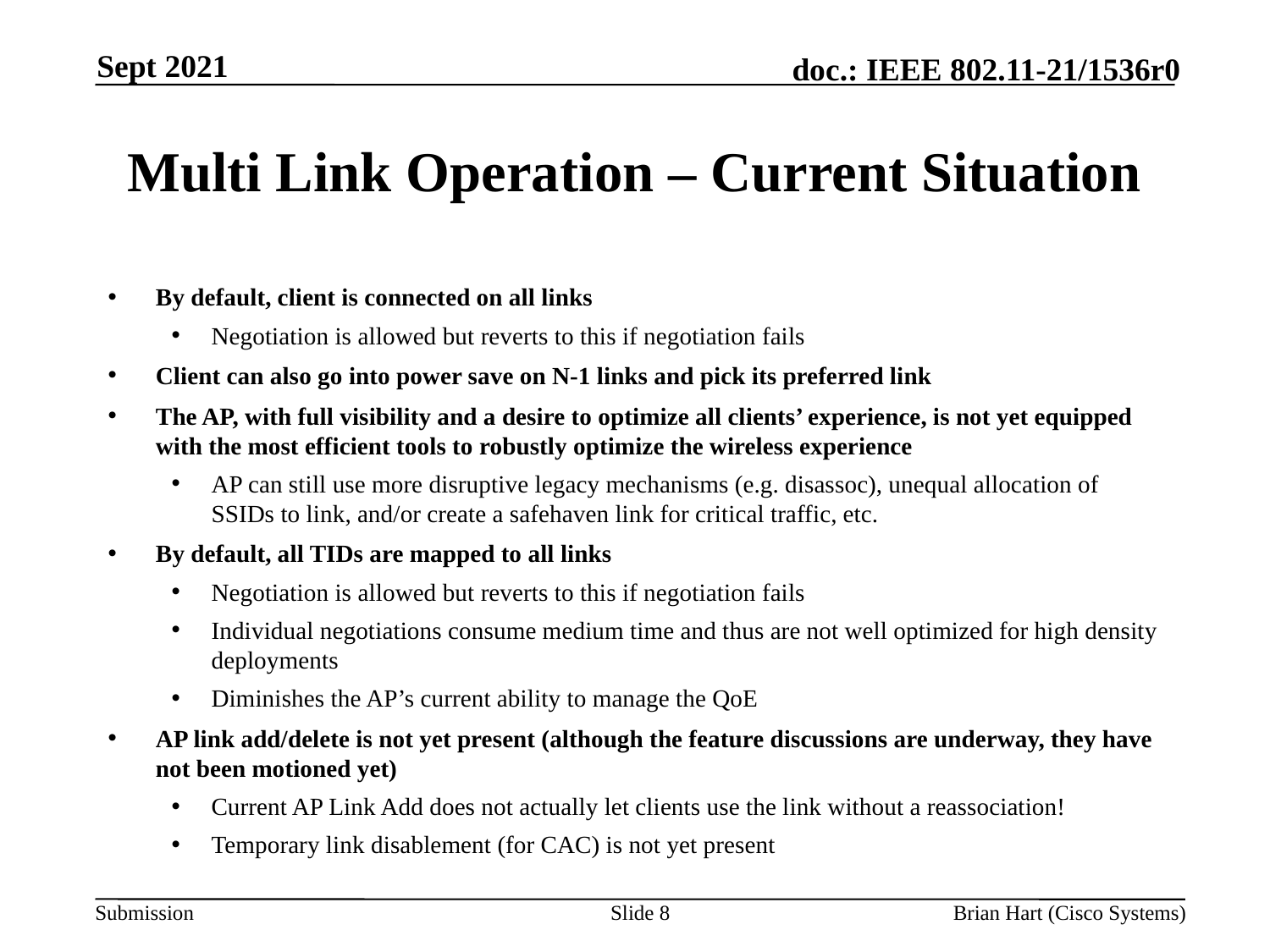

Sept 2021
# Multi Link Operation – Current Situation
By default, client is connected on all links
Negotiation is allowed but reverts to this if negotiation fails
Client can also go into power save on N-1 links and pick its preferred link
The AP, with full visibility and a desire to optimize all clients’ experience, is not yet equipped with the most efficient tools to robustly optimize the wireless experience
AP can still use more disruptive legacy mechanisms (e.g. disassoc), unequal allocation of SSIDs to link, and/or create a safehaven link for critical traffic, etc.
By default, all TIDs are mapped to all links
Negotiation is allowed but reverts to this if negotiation fails
Individual negotiations consume medium time and thus are not well optimized for high density deployments
Diminishes the AP’s current ability to manage the QoE
AP link add/delete is not yet present (although the feature discussions are underway, they have not been motioned yet)
Current AP Link Add does not actually let clients use the link without a reassociation!
Temporary link disablement (for CAC) is not yet present

Slide 8
Brian Hart (Cisco Systems)